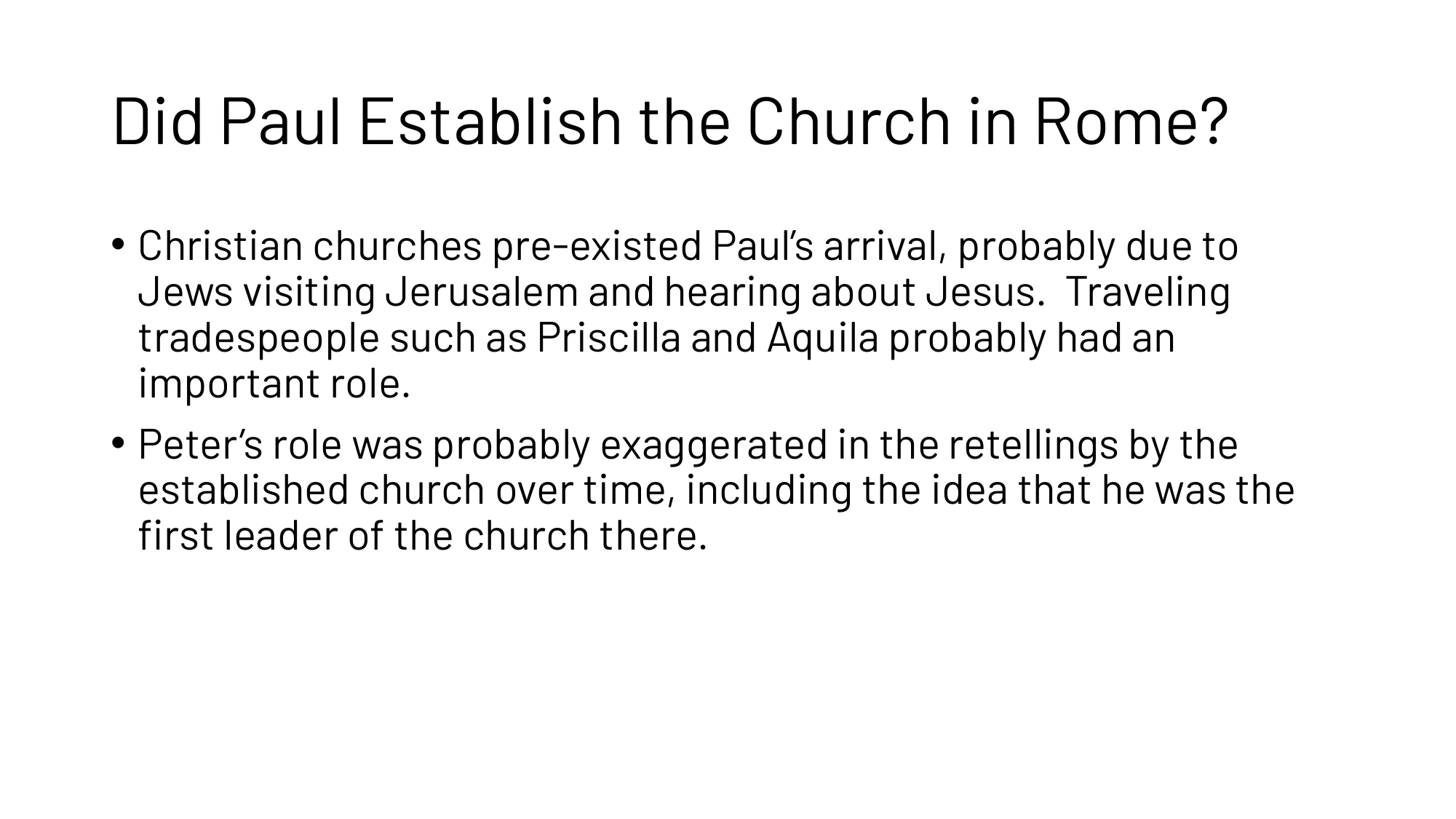

# Did Paul Establish the Church in Rome?
Christian churches pre-existed Paul’s arrival, probably due to Jews visiting Jerusalem and hearing about Jesus.  Traveling tradespeople such as Priscilla and Aquila probably had an important role.
Peter’s role was probably exaggerated in the retellings by the established church over time, including the idea that he was the first leader of the church there.